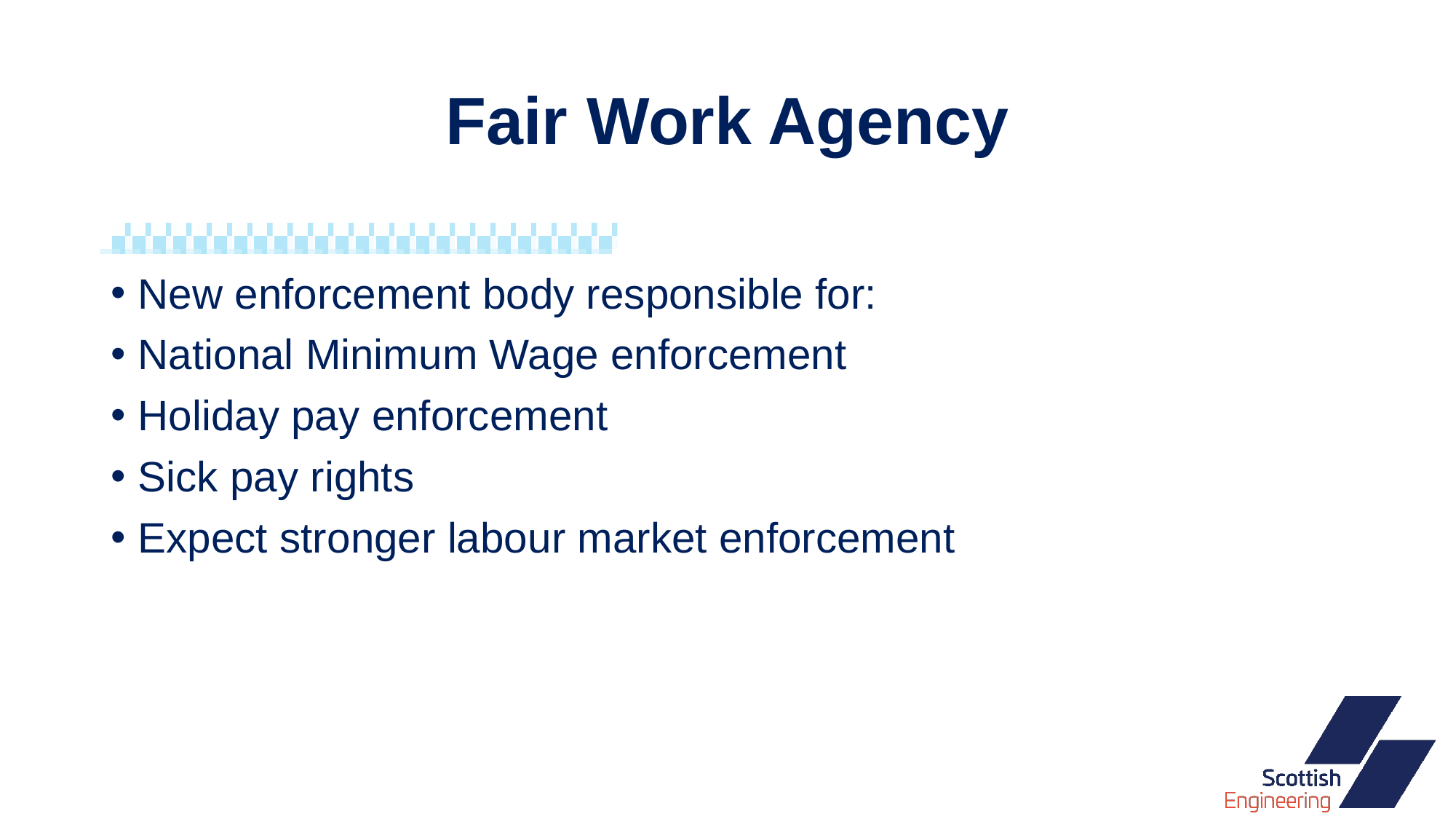

# Fair Work Agency
New enforcement body responsible for:
National Minimum Wage enforcement
Holiday pay enforcement
Sick pay rights
Expect stronger labour market enforcement